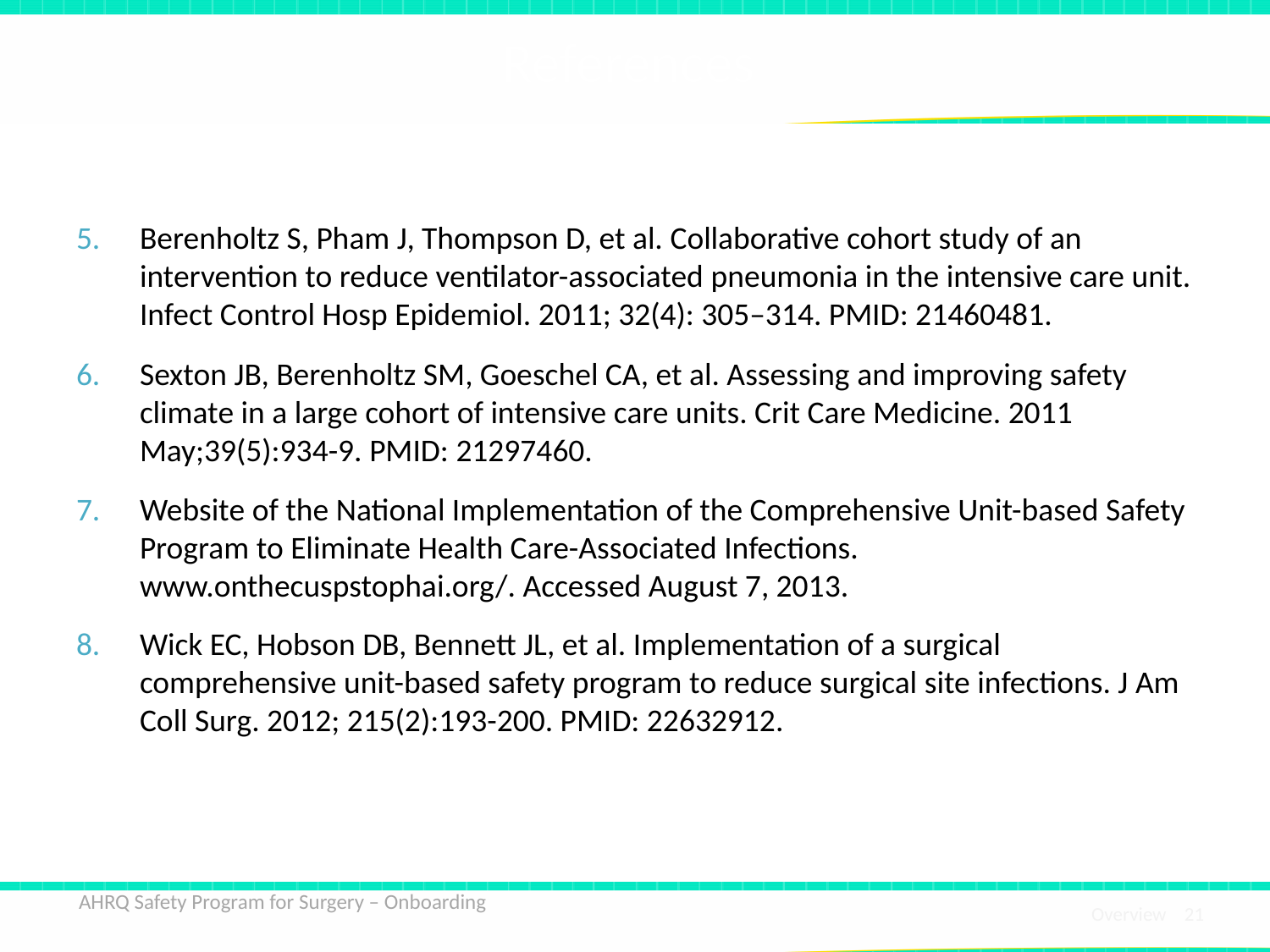

# References
Berenholtz S, Pham J, Thompson D, et al. Collaborative cohort study of an intervention to reduce ventilator-associated pneumonia in the intensive care unit. Infect Control Hosp Epidemiol. 2011; 32(4): 305–314. PMID: 21460481.
Sexton JB, Berenholtz SM, Goeschel CA, et al. Assessing and improving safety climate in a large cohort of intensive care units. Crit Care Medicine. 2011 May;39(5):934-9. PMID: 21297460.
Website of the National Implementation of the Comprehensive Unit-based Safety Program to Eliminate Health Care-Associated Infections. www.onthecuspstophai.org/. Accessed August 7, 2013.
Wick EC, Hobson DB, Bennett JL, et al. Implementation of a surgical comprehensive unit-based safety program to reduce surgical site infections. J Am Coll Surg. 2012; 215(2):193-200. PMID: 22632912.